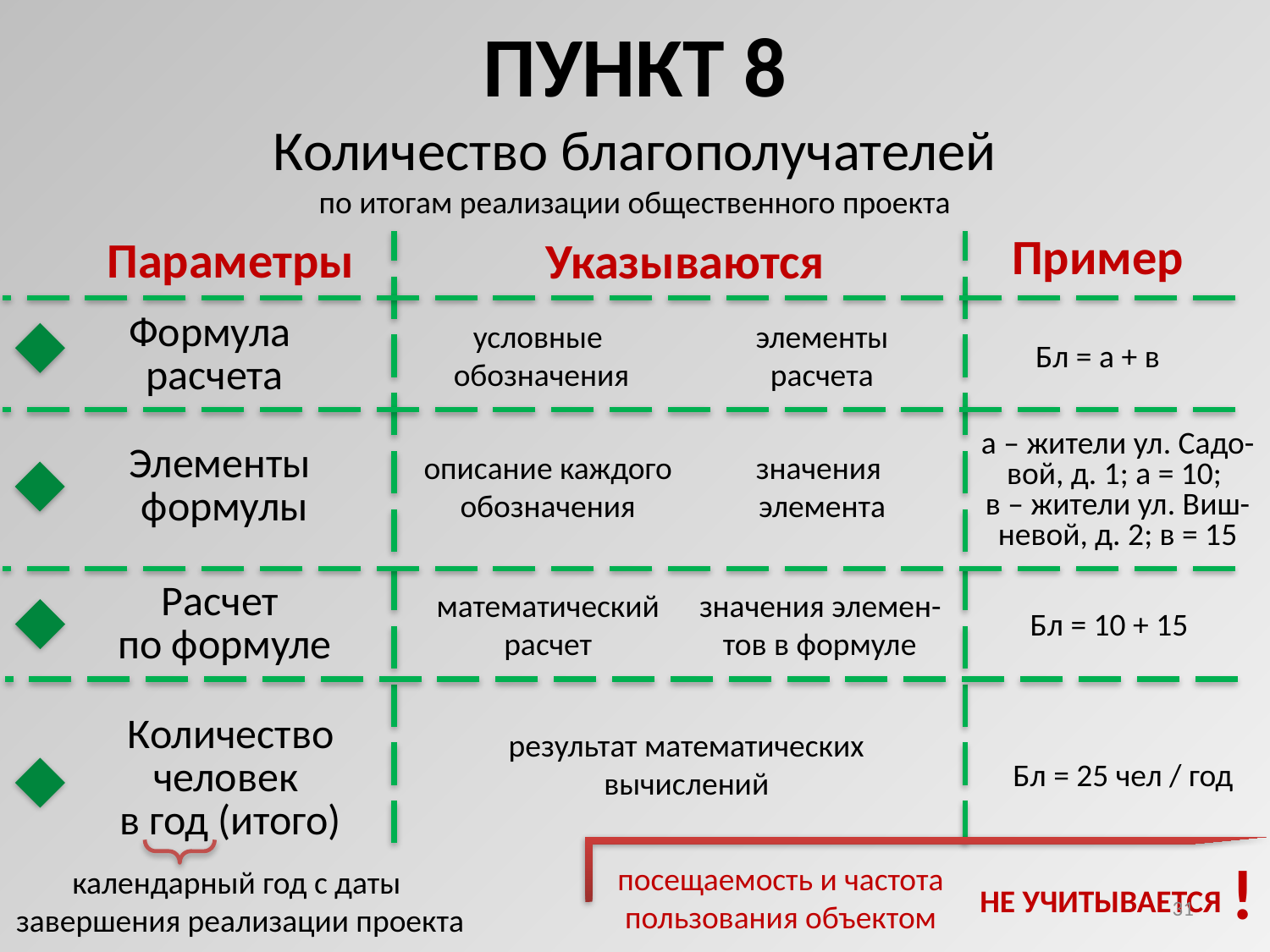

ПУНКТ 8
Количество благополучателей
по итогам реализации общественного проекта
Пример
Параметры
Указываются
Формула
расчета
элементы
расчета
условные
обозначения

Бл = а + в
а – жители ул. Садо-
вой, д. 1; а = 10;
в – жители ул. Виш-невой, д. 2; в = 15
Элементы
формулы
значения
элемента
описание каждого
обозначения

Расчет
по формуле
значения элемен-тов в формуле
математический расчет
Бл = 10 + 15

Количество человек
в год (итого)
результат математических вычислений
Бл = 25 чел / год

!
посещаемость и частота пользования объектом
календарный год с даты
завершения реализации проекта
НЕ УЧИТЫВАЕТСЯ
31